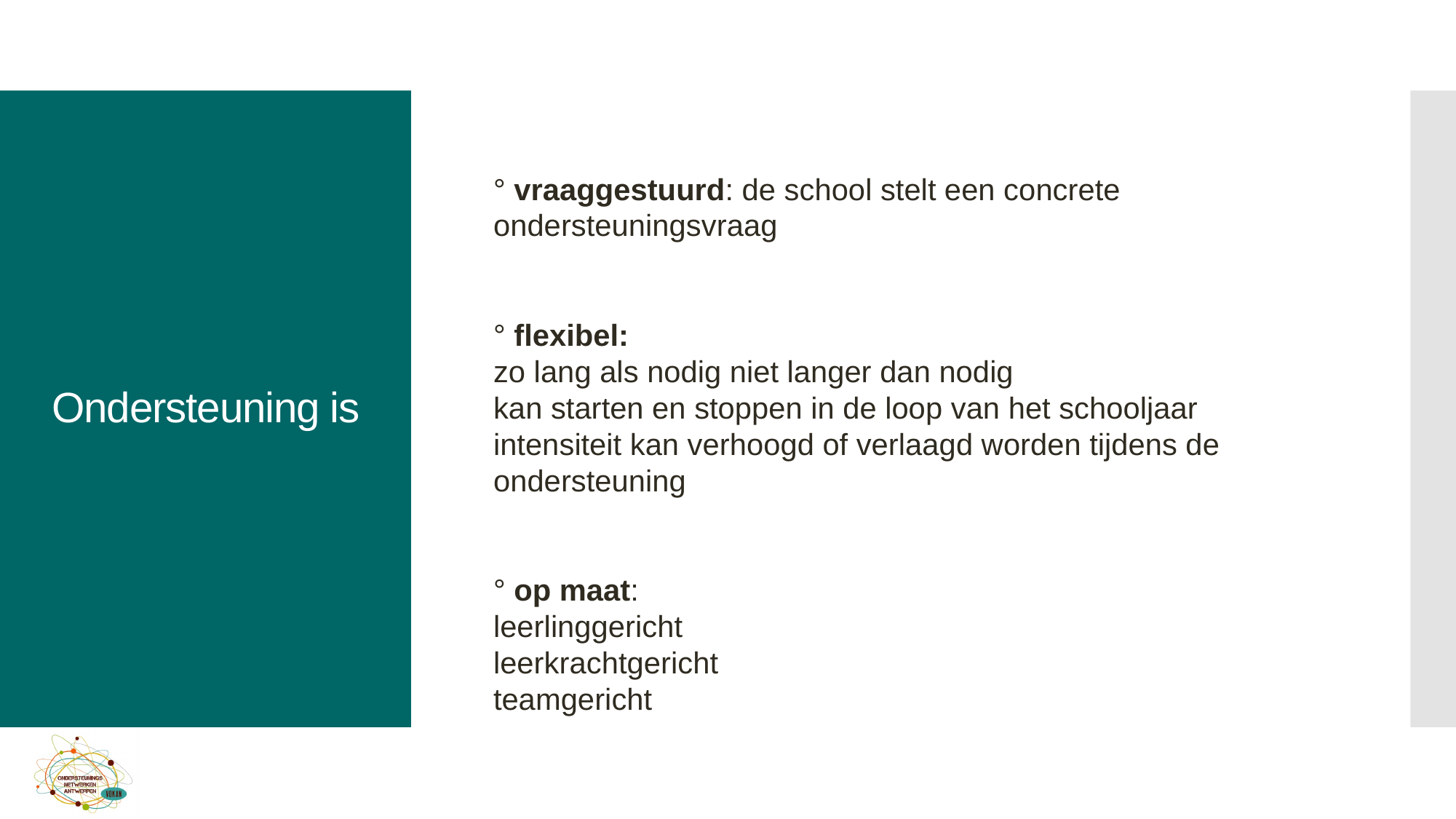

# Ondersteuning is
° vraaggestuurd: de school stelt een concrete ondersteuningsvraag
° flexibel:
zo lang als nodig niet langer dan nodig
kan starten en stoppen in de loop van het schooljaar
intensiteit kan verhoogd of verlaagd worden tijdens de ondersteuning
° op maat:
leerlinggericht
leerkrachtgericht
teamgericht